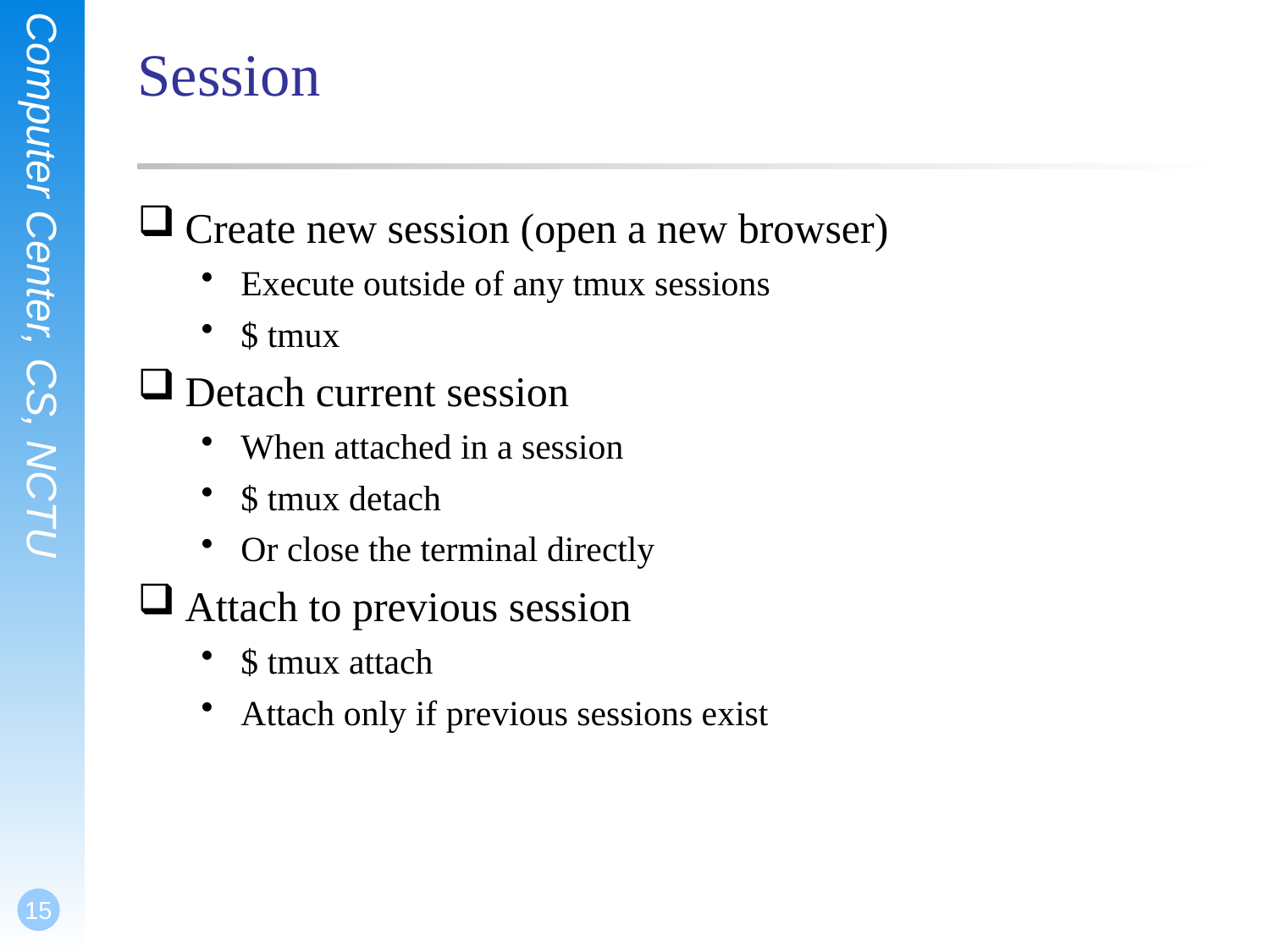

# Session
Create new session (open a new browser)
Execute outside of any tmux sessions
$ tmux
Detach current session
When attached in a session
$ tmux detach
Or close the terminal directly
Attach to previous session
$ tmux attach
Attach only if previous sessions exist